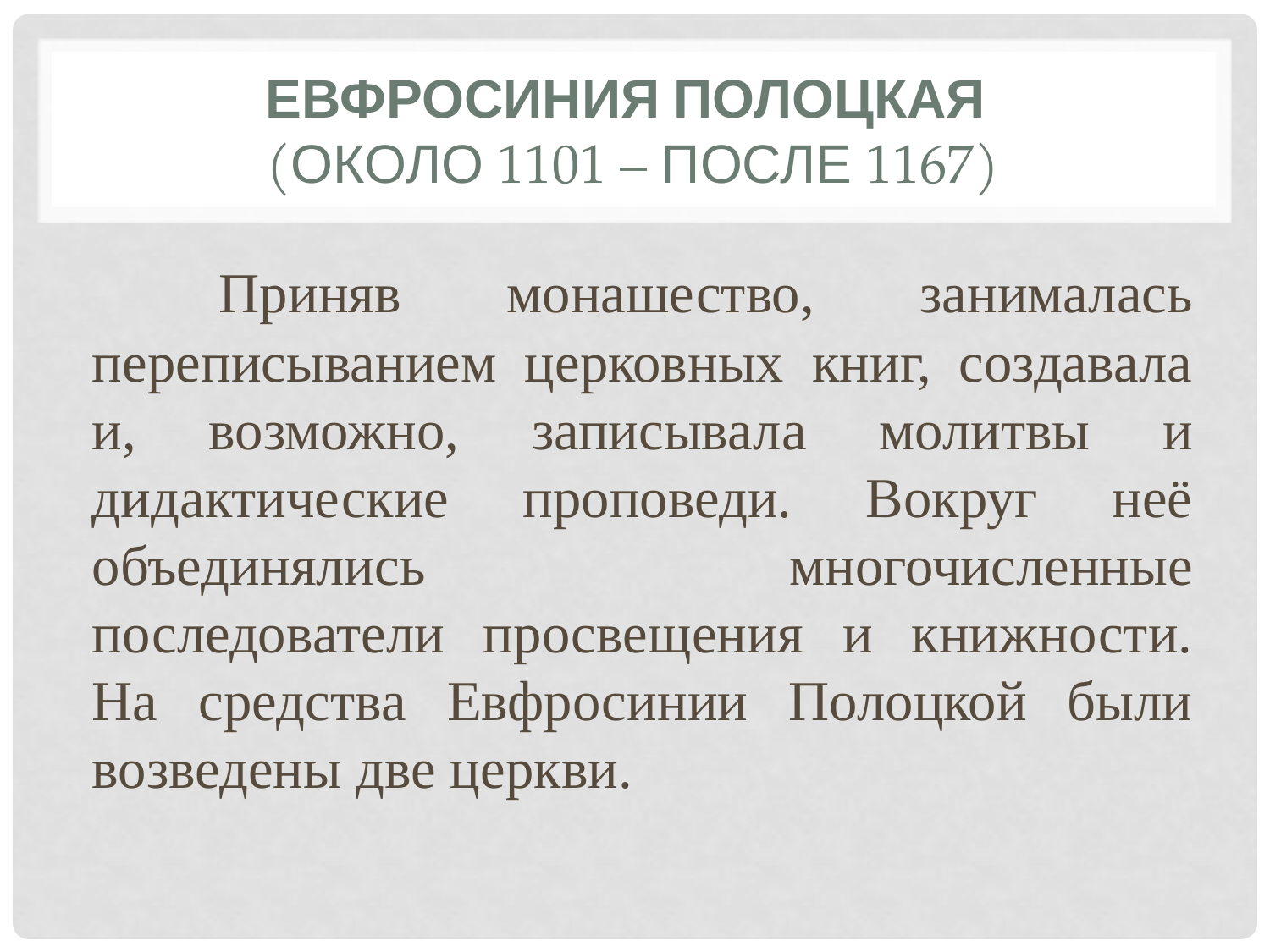

# Евфросиния Полоцкая (около 1101 – после 1167)
	Приняв монашество, занималась переписыванием церковных книг, создавала и, возможно, записывала молитвы и дидактические проповеди. Вокруг неё объединялись многочисленные последователи просвещения и книжности. На средства Евфросинии Полоцкой были возведены две церкви.